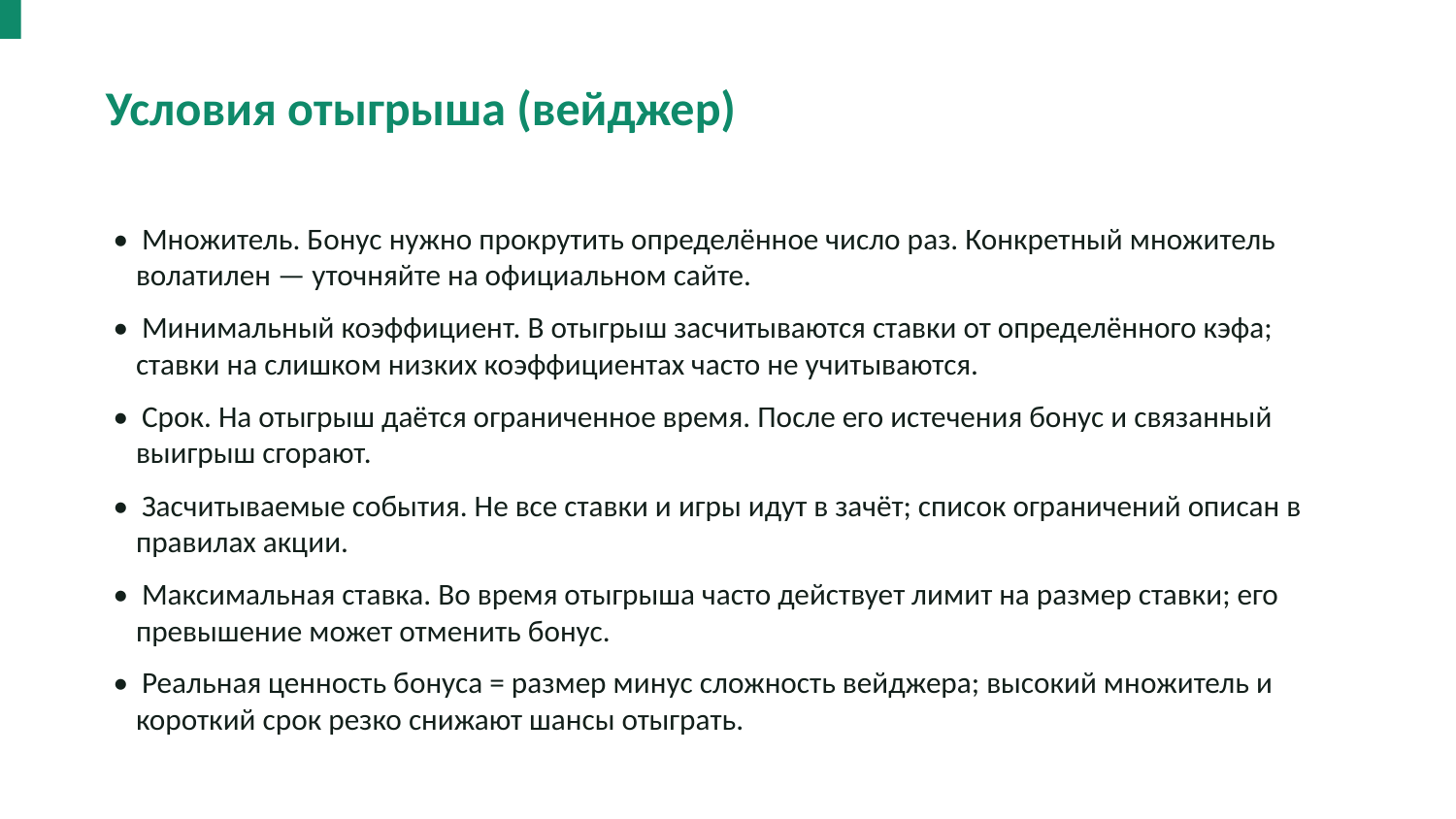

Условия отыгрыша (вейджер)
•  Множитель. Бонус нужно прокрутить определённое число раз. Конкретный множитель волатилен — уточняйте на официальном сайте.
•  Минимальный коэффициент. В отыгрыш засчитываются ставки от определённого кэфа; ставки на слишком низких коэффициентах часто не учитываются.
•  Срок. На отыгрыш даётся ограниченное время. После его истечения бонус и связанный выигрыш сгорают.
•  Засчитываемые события. Не все ставки и игры идут в зачёт; список ограничений описан в правилах акции.
•  Максимальная ставка. Во время отыгрыша часто действует лимит на размер ставки; его превышение может отменить бонус.
•  Реальная ценность бонуса = размер минус сложность вейджера; высокий множитель и короткий срок резко снижают шансы отыграть.